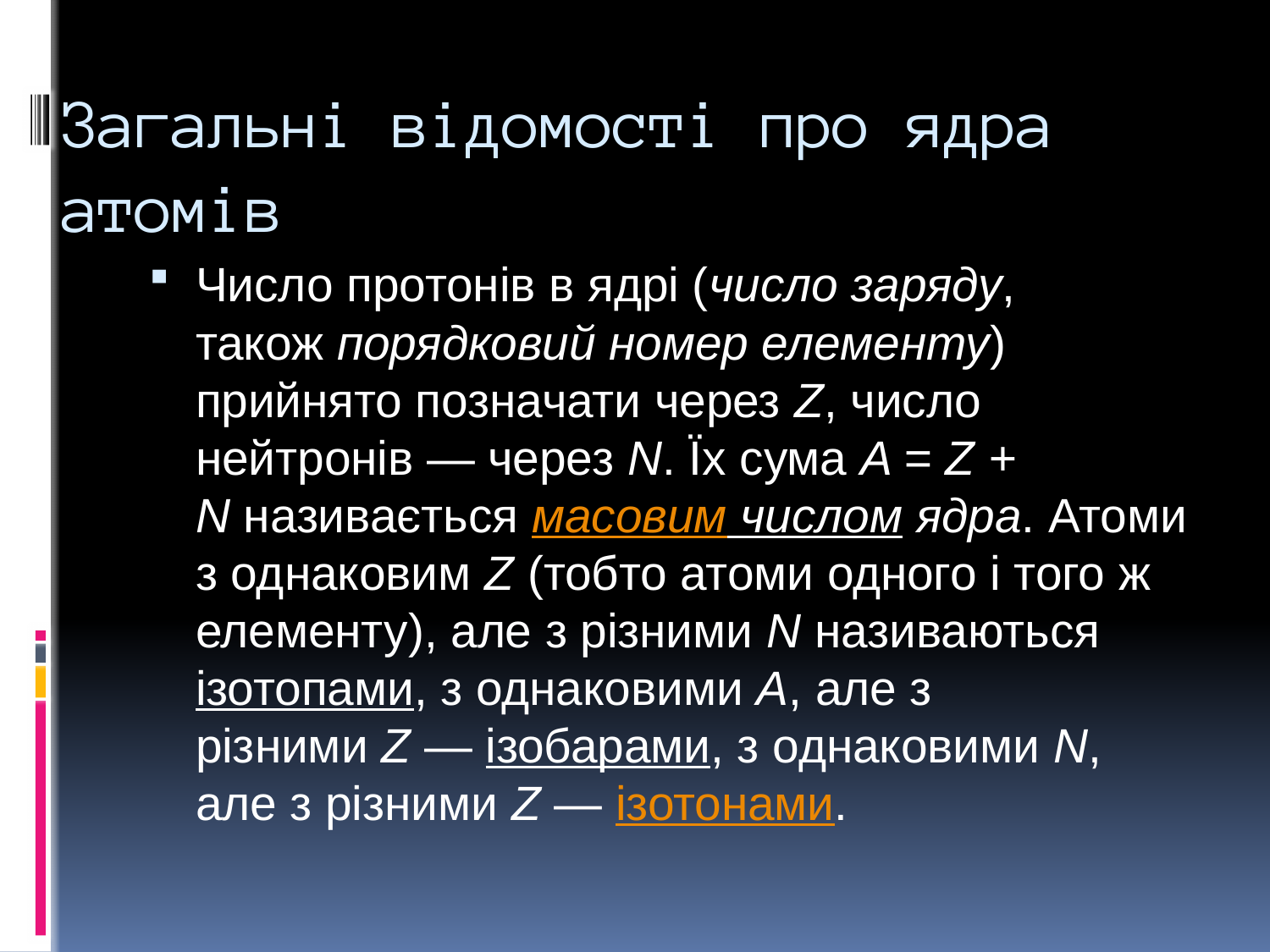

# Загальні відомості про ядра атомів
Число протонів в ядрі (число заряду, також порядковий номер елементу) прийнято позначати через Z, число нейтронів — через N. Їх сума A = Z + N називається масовим числом ядра. Атоми з однаковим Z (тобто атоми одного і того ж елементу), але з різними N називаються ізотопами, з однаковими A, але з різними Z — ізобарами, з однаковими N, але з різними Z — ізотонами.